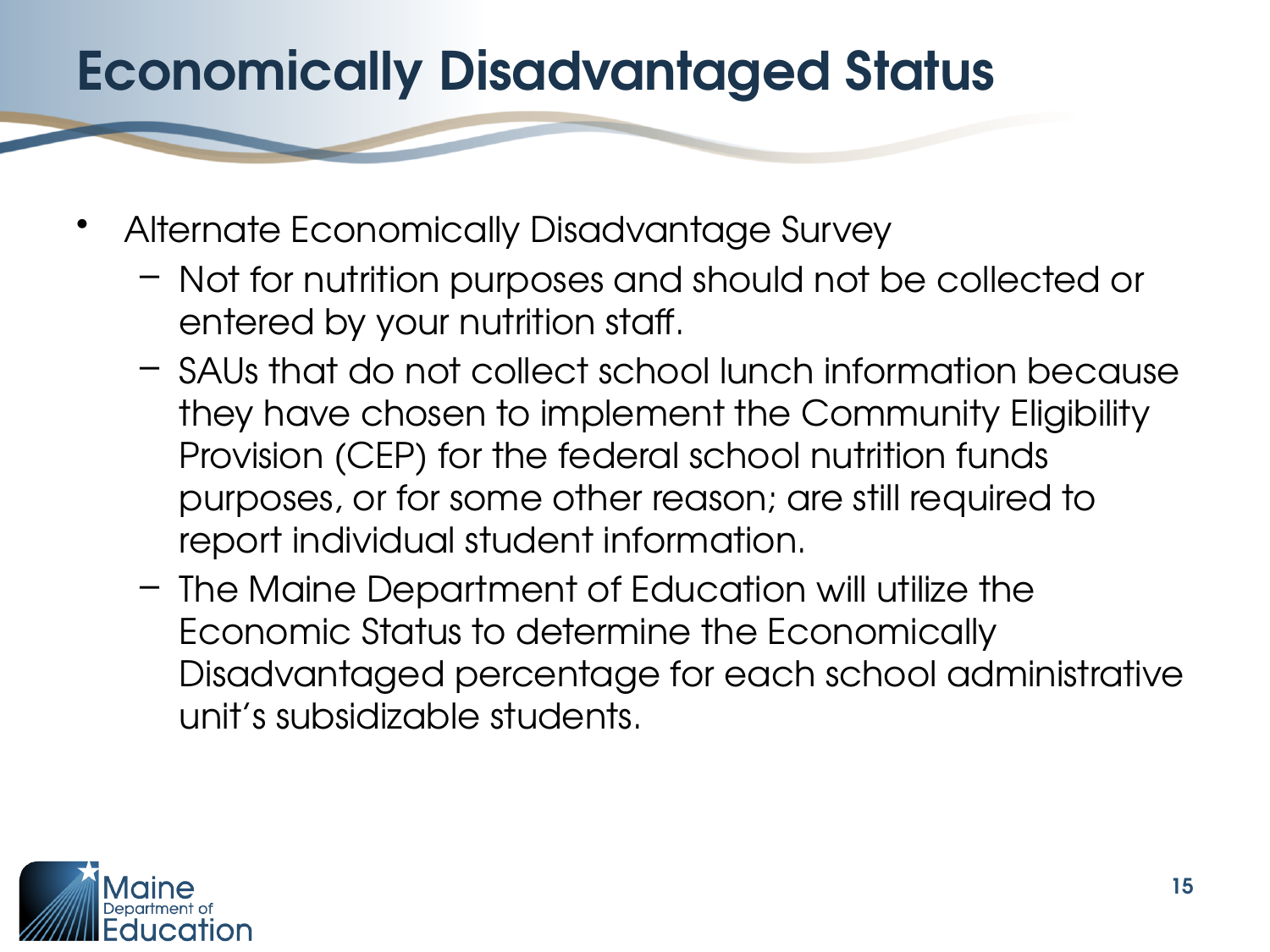

# Economically Disadvantaged Status
Alternate Economically Disadvantage Survey
Not for nutrition purposes and should not be collected or entered by your nutrition staff.
SAUs that do not collect school lunch information because they have chosen to implement the Community Eligibility Provision (CEP) for the federal school nutrition funds purposes, or for some other reason; are still required to report individual student information.
The Maine Department of Education will utilize the Economic Status to determine the Economically Disadvantaged percentage for each school administrative unit’s subsidizable students.

15